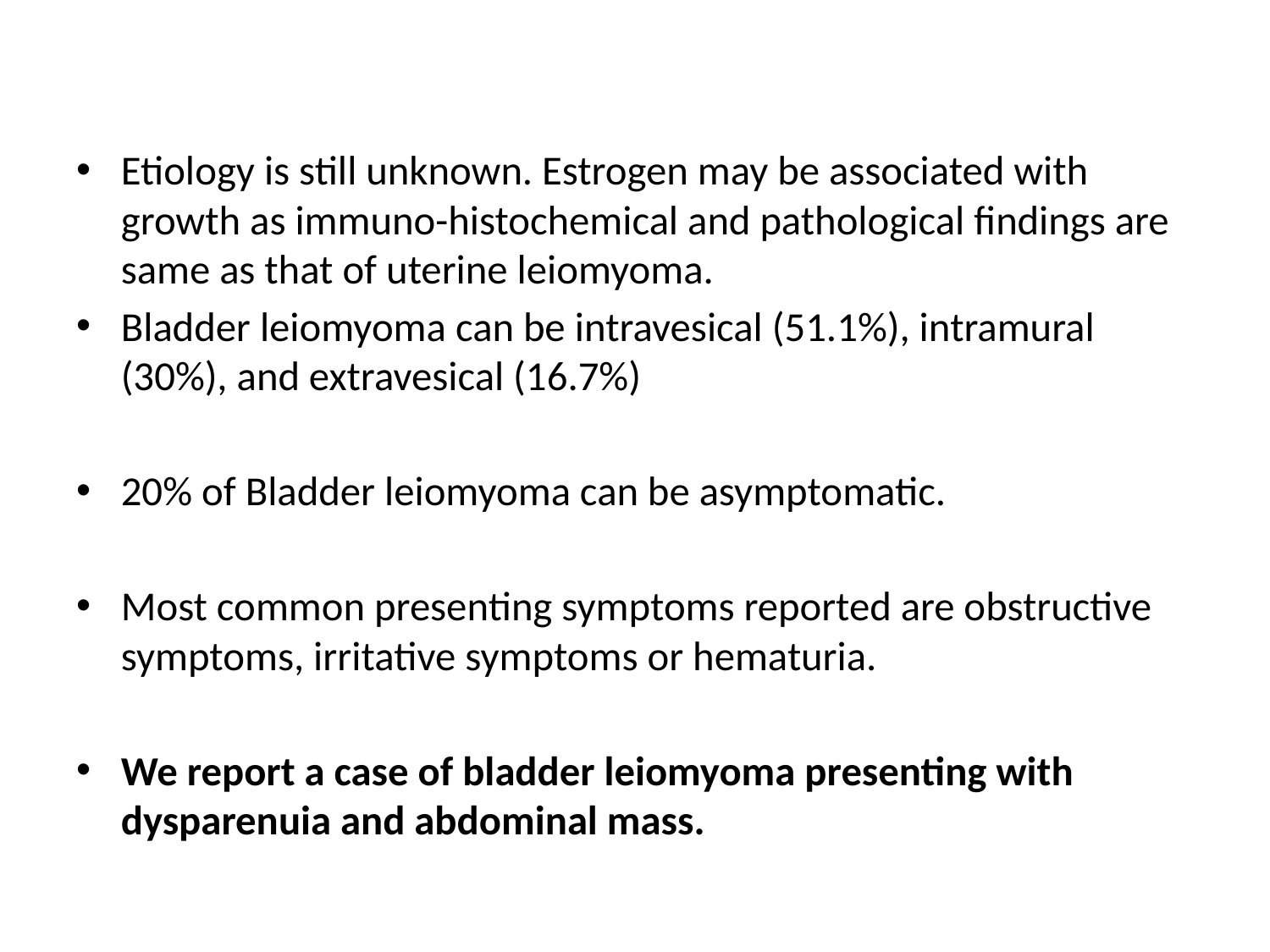

#
Etiology is still unknown. Estrogen may be associated with growth as immuno-histochemical and pathological findings are same as that of uterine leiomyoma.
Bladder leiomyoma can be intravesical (51.1%), intramural (30%), and extravesical (16.7%)

20% of Bladder leiomyoma can be asymptomatic.

Most common presenting symptoms reported are obstructive symptoms, irritative symptoms or hematuria.

We report a case of bladder leiomyoma presenting with dysparenuia and abdominal mass.